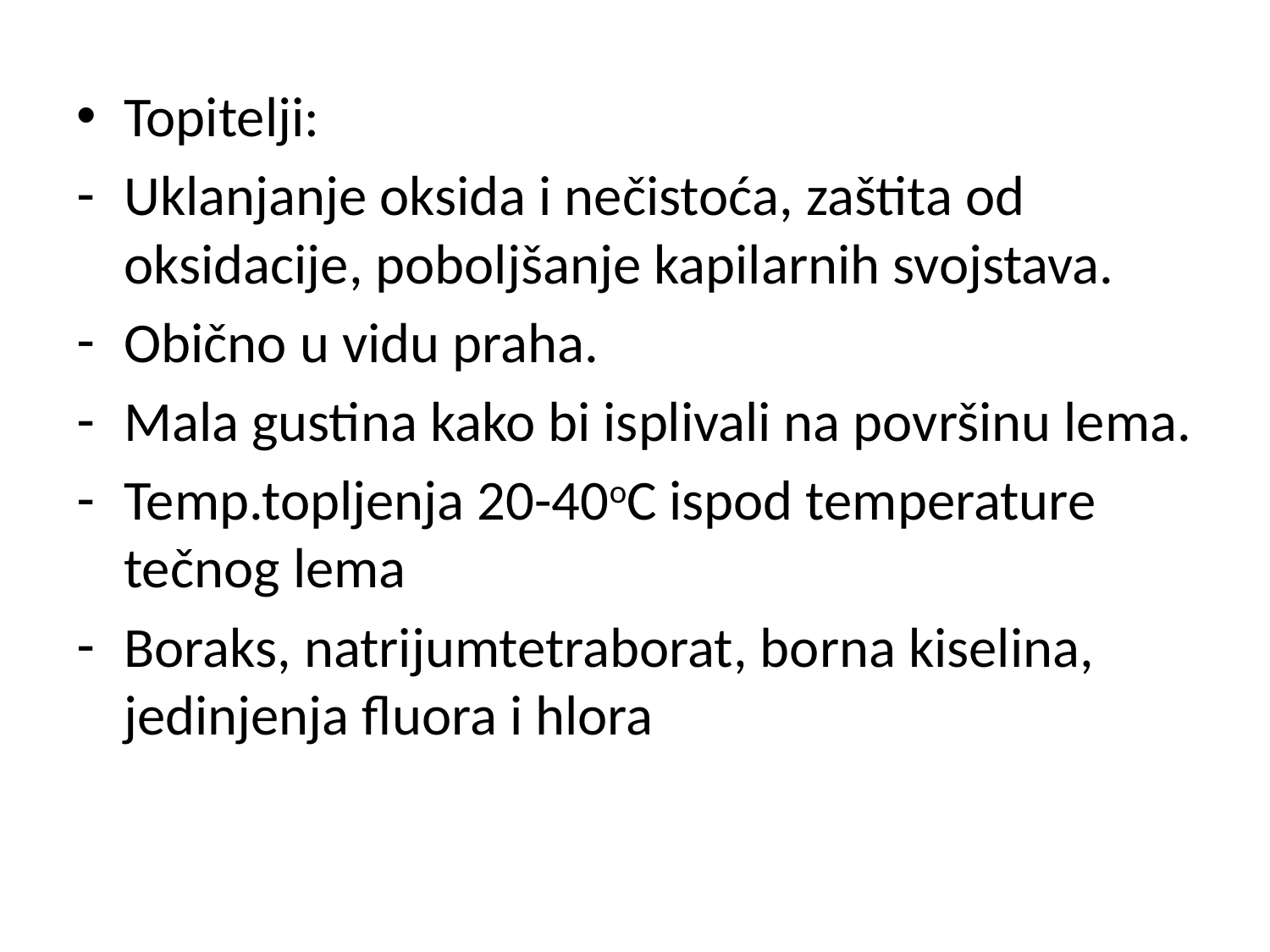

Topitelji:
Uklanjanje oksida i nečistoća, zaštita od oksidacije, poboljšanje kapilarnih svojstava.
Obično u vidu praha.
Mala gustina kako bi isplivali na površinu lema.
Temp.topljenja 20-40oC ispod temperature tečnog lema
Boraks, natrijumtetraborat, borna kiselina, jedinjenja fluora i hlora